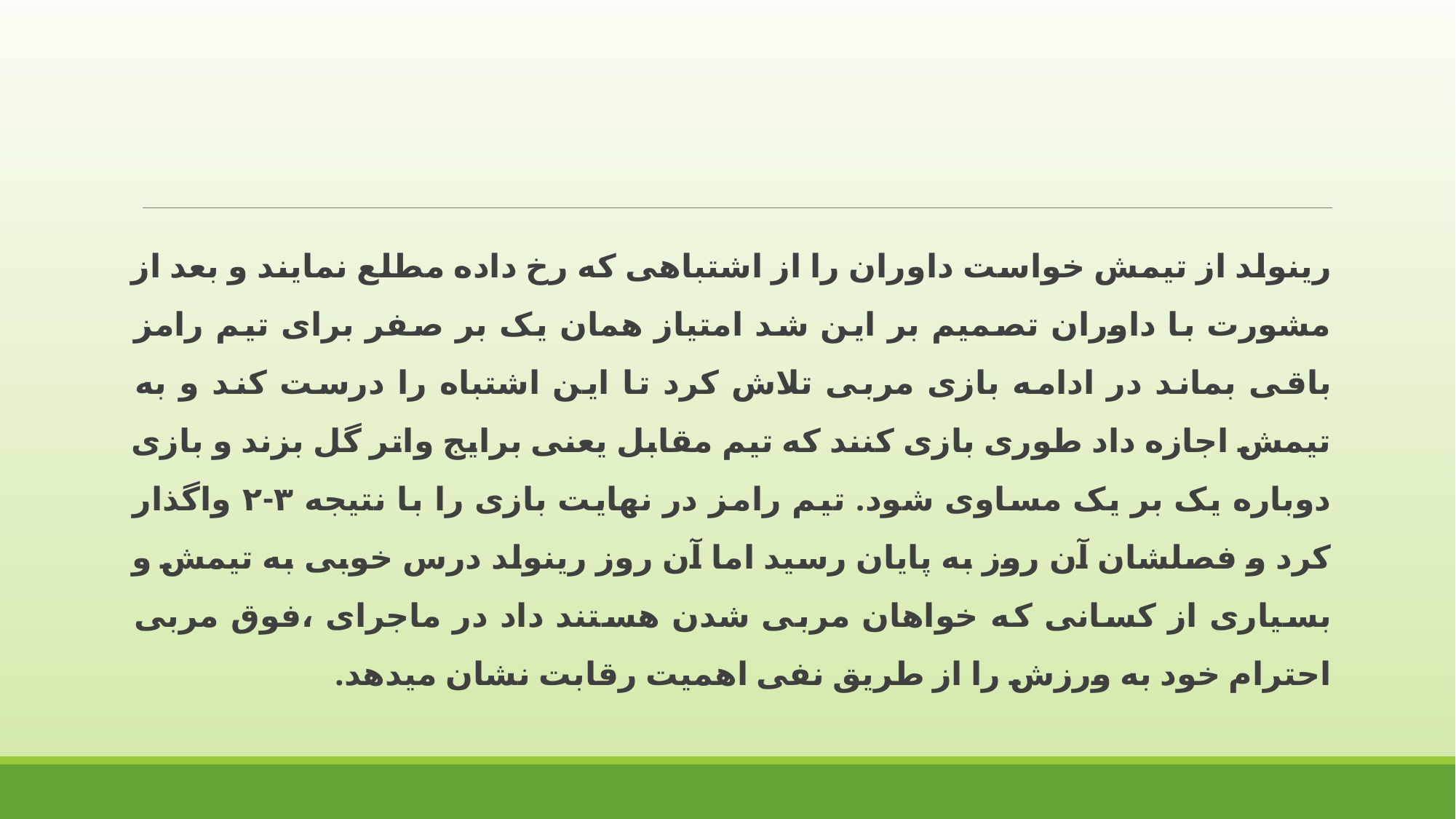

رینولد از تیمش خواست داوران را از اشتباهی که رخ داده مطلع نمایند و بعد از مشورت با داوران تصمیم بر این شد امتیاز همان یک بر صفر برای تیم رامز باقی بماند در ادامه بازی مربی تلاش کرد تا این اشتباه را درست کند و به تیمش اجازه داد طوری بازی کنند که تیم مقابل یعنی برایج واتر گل بزند و بازی دوباره یک بر یک مساوی شود. تیم رامز در نهایت بازی را با نتیجه ۳-۲ واگذار کرد و فصلشان آن روز به پایان رسید اما آن روز رینولد درس خوبی به تیمش و بسیاری از کسانی که خواهان مربی شدن هستند داد در ماجرای ،فوق مربی احترام خود به ورزش را از طریق نفی اهمیت رقابت نشان میدهد.